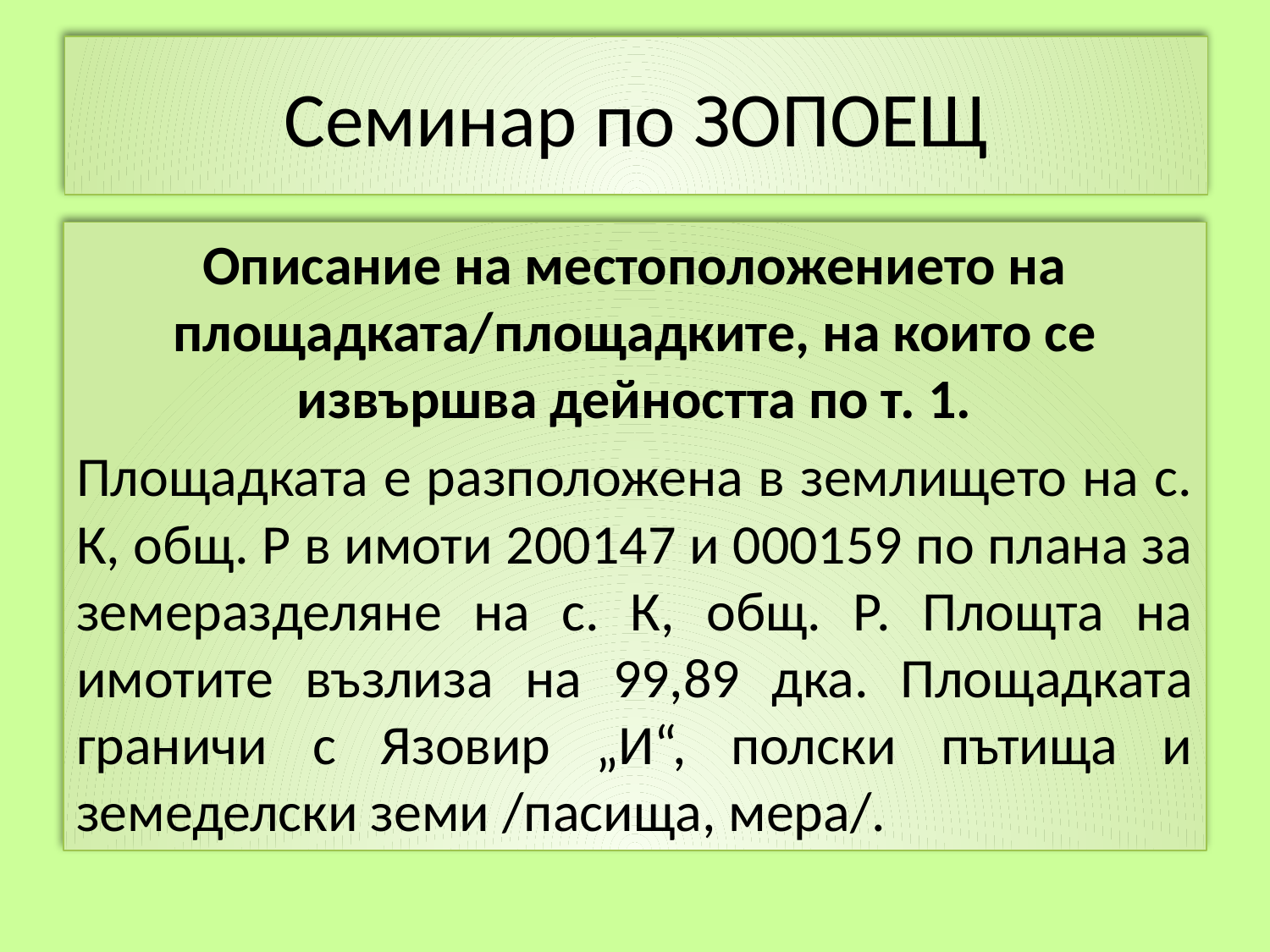

# Семинар по ЗОПОЕЩ
Описание на местоположението на площадката/площадките, на които се извършва дейността по т. 1.
Площадката е разположена в землището на с. К, общ. Р в имоти 200147 и 000159 по плана за земеразделяне на с. К, общ. Р. Площта на имотите възлиза на 99,89 дка. Площадката граничи с Язовир „И“, полски пътища и земеделски земи /пасища, мера/.